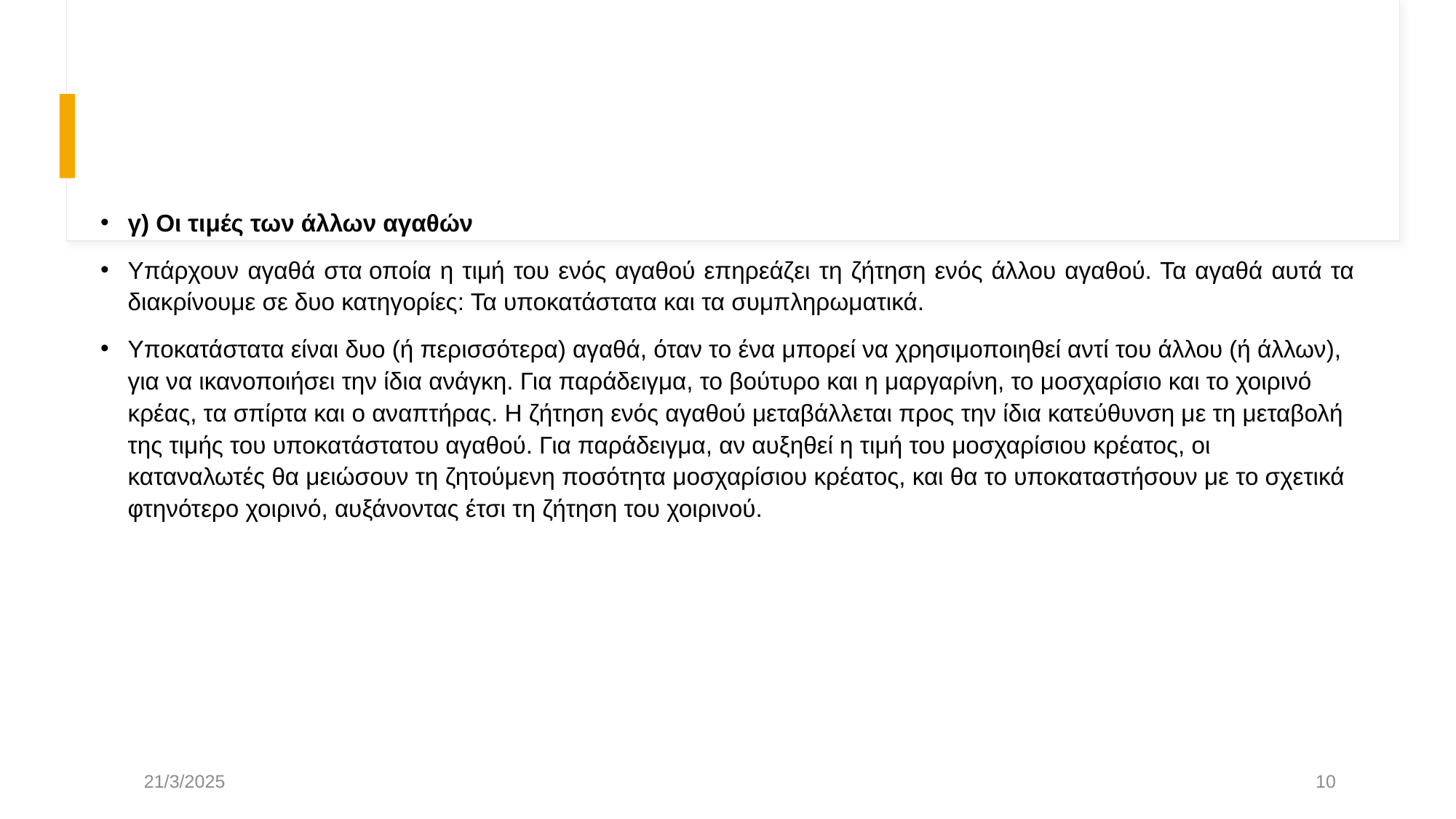

γ) Οι τιμές των άλλων αγαθών
Υπάρχουν αγαθά στα οποία η τιμή του ενός αγαθού επηρεάζει τη ζήτηση ενός άλλου αγαθού. Τα αγαθά αυτά τα διακρίνουμε σε δυο κατηγορίες: Τα υποκατάστατα και τα συμπληρωματικά.
Υποκατάστατα είναι δυο (ή περισσότερα) αγαθά, όταν το ένα μπορεί να χρησιμοποιηθεί αντί του άλλου (ή άλλων), για να ικανοποιήσει την ίδια ανάγκη. Για παράδειγμα, το βούτυρο και η μαργαρίνη, το μοσχαρίσιο και το χοιρινό κρέας, τα σπίρτα και ο αναπτήρας. Η ζήτηση ενός αγαθού μεταβάλλεται προς την ίδια κατεύθυνση με τη μεταβολή της τιμής του υποκατάστατου αγαθού. Για παράδειγμα, αν αυξηθεί η τιμή του μοσχαρίσιου κρέατος, οι καταναλωτές θα μειώσουν τη ζητούμενη ποσότητα μοσχαρίσιου κρέατος, και θα το υποκαταστήσουν με το σχετικά φτηνότερο χοιρινό, αυξάνοντας έτσι τη ζήτηση του χοιρινού.
21/3/2025

10